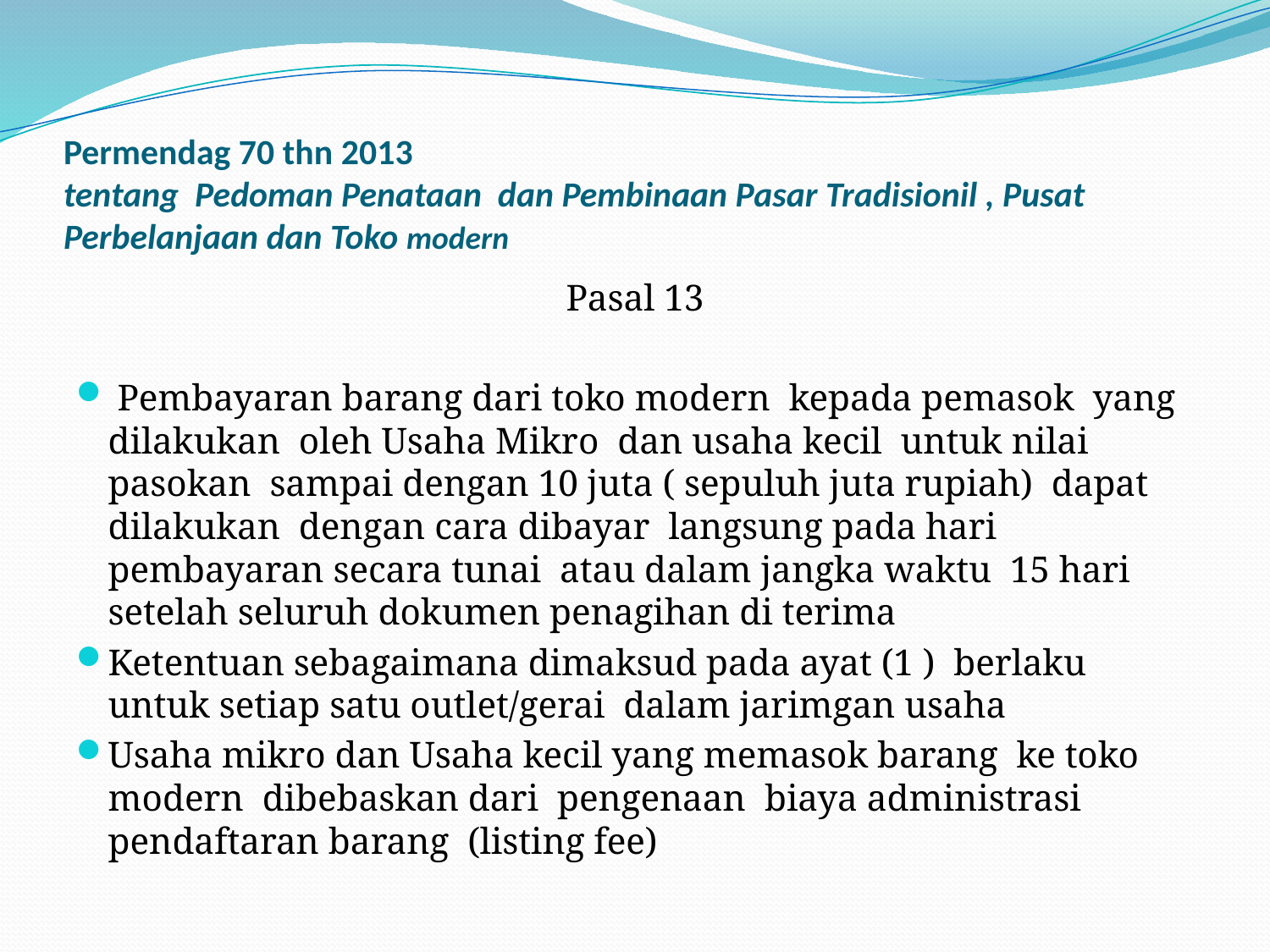

# Permendag 70 thn 2013 tentang  Pedoman Penataan  dan Pembinaan Pasar Tradisionil , Pusat Perbelanjaan dan Toko modern
Pasal 13

 Pembayaran barang dari toko modern  kepada pemasok  yang dilakukan  oleh Usaha Mikro  dan usaha kecil  untuk nilai pasokan  sampai dengan 10 juta ( sepuluh juta rupiah)  dapat dilakukan  dengan cara dibayar  langsung pada hari pembayaran secara tunai  atau dalam jangka waktu  15 hari setelah seluruh dokumen penagihan di terima
Ketentuan sebagaimana dimaksud pada ayat (1 )  berlaku  untuk setiap satu outlet/gerai  dalam jarimgan usaha
Usaha mikro dan Usaha kecil yang memasok barang  ke toko modern  dibebaskan dari  pengenaan  biaya administrasi  pendaftaran barang  (listing fee)